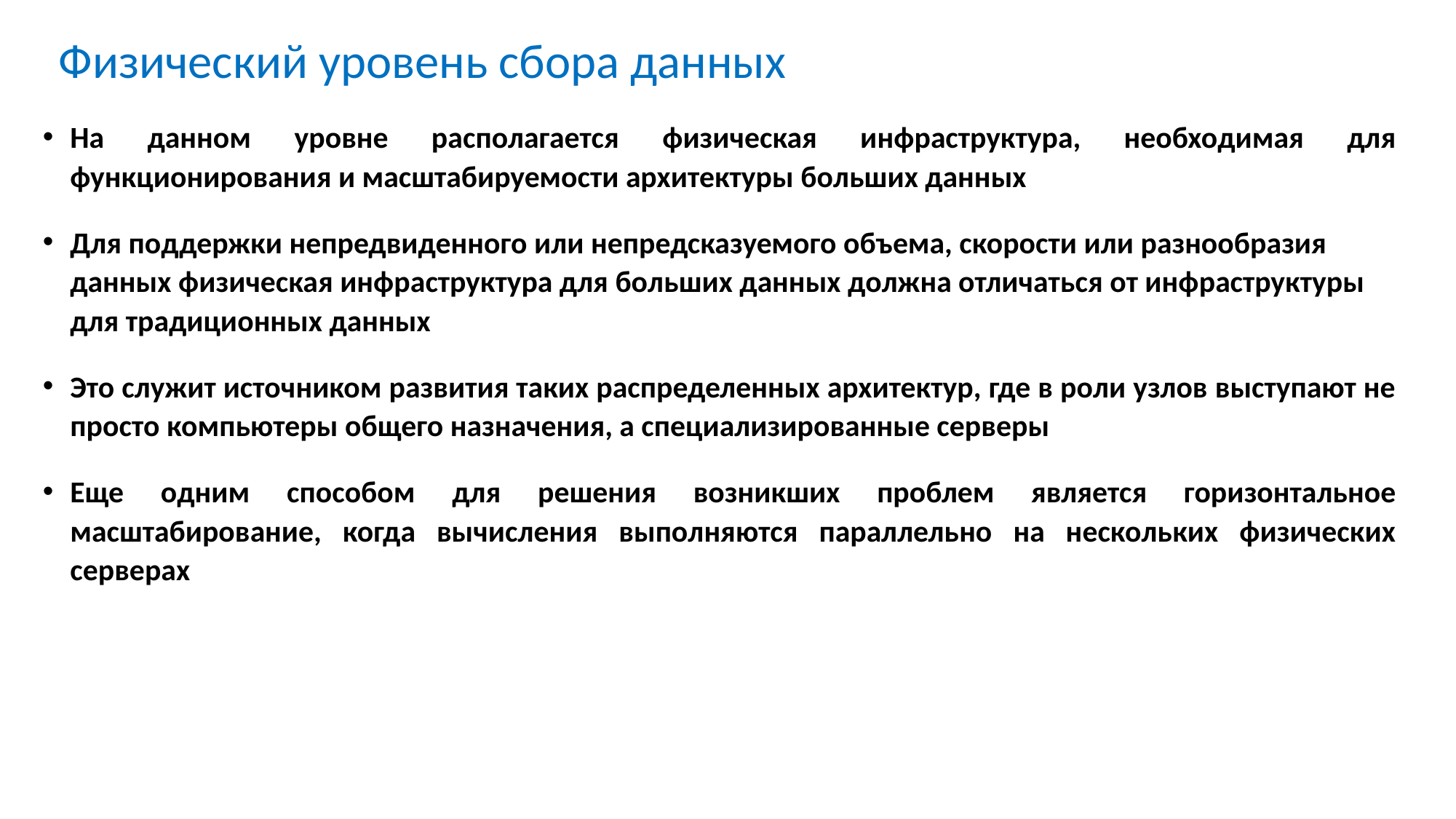

# Физический уровень сбора данных
На данном уровне располагается физическая инфраструктура, необходимая для функционирования и масштабируемости архитектуры больших данных
Для поддержки непредвиденного или непредсказуемого объема, скорости или разнообразия данных физическая инфраструктура для больших данных должна отличаться от инфраструктуры для традиционных данных
Это служит источником развития таких распределенных архитектур, где в роли узлов выступают не просто компьютеры общего назначения, а специализированные серверы
Еще одним способом для решения возникших проблем является горизонтальное масштабирование, когда вычисления выполняются параллельно на нескольких физических серверах